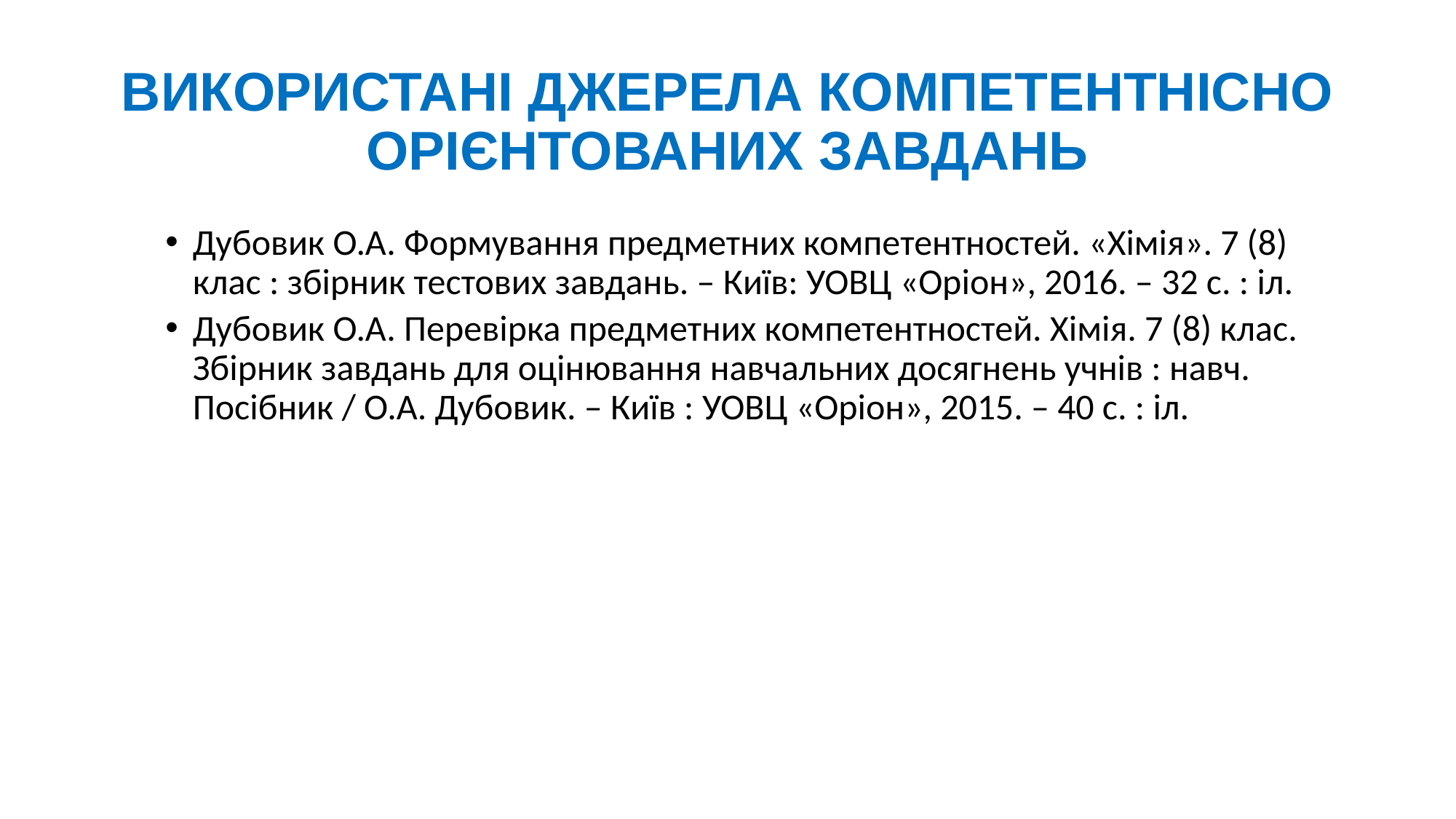

# ВИКОРИСТАНІ ДЖЕРЕЛА КОМПЕТЕНТНІСНО ОРІЄНТОВАНИХ ЗАВДАНЬ
Дубовик О.А. Формування предметних компетентностей. «Хімія». 7 (8) клас : збірник тестових завдань. – Київ: УОВЦ «Оріон», 2016. – 32 с. : іл.
Дубовик О.А. Перевірка предметних компетентностей. Хімія. 7 (8) клас. Збірник завдань для оцінювання навчальних досягнень учнів : навч. Посібник / О.А. Дубовик. – Київ : УОВЦ «Оріон», 2015. – 40 с. : іл.